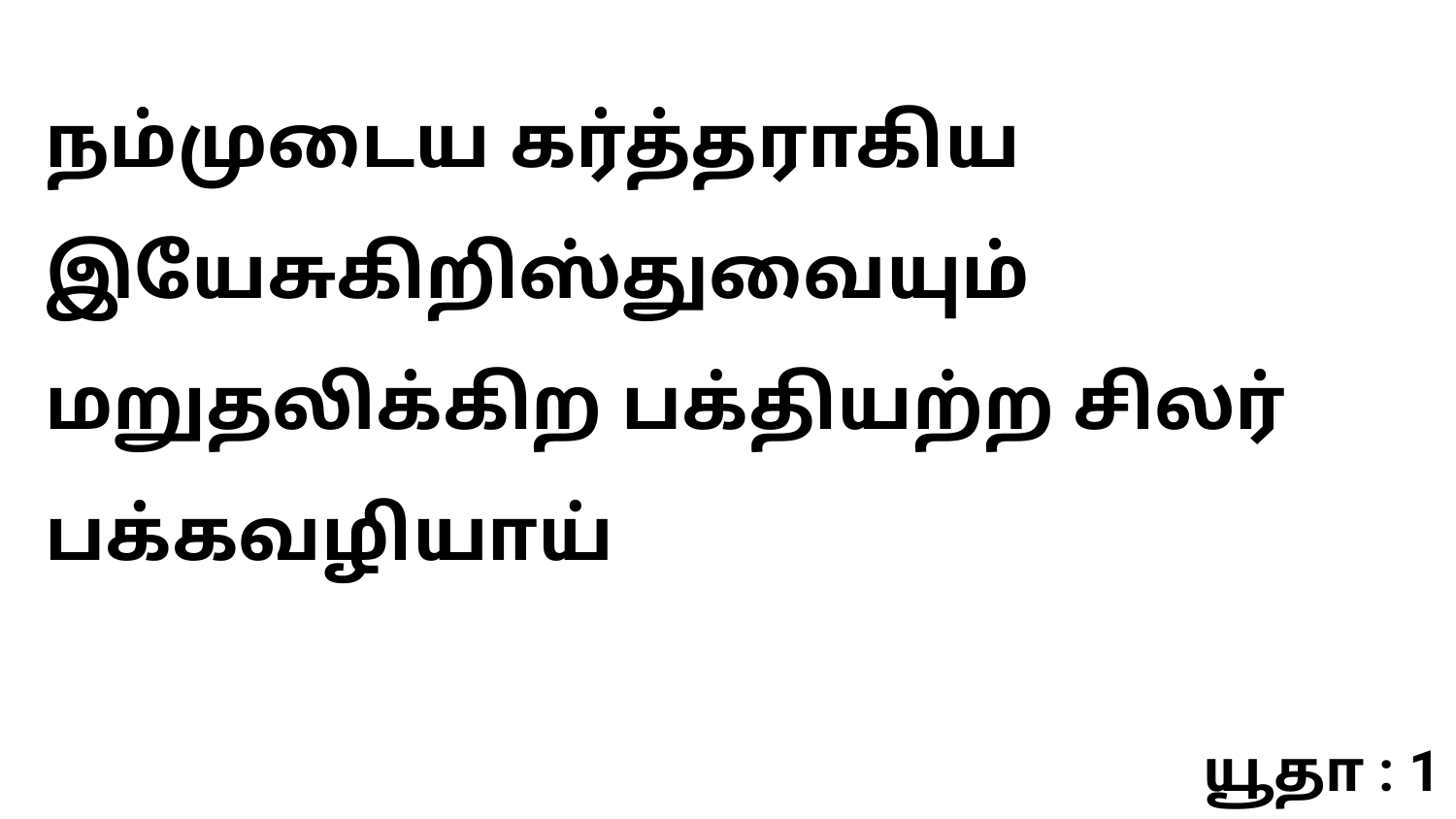

நம்முடைய கர்த்தராகிய இயேசுகிறிஸ்துவையும் மறுதலிக்கிற பக்தியற்ற சிலர் பக்கவழியாய்
யூதா : 1